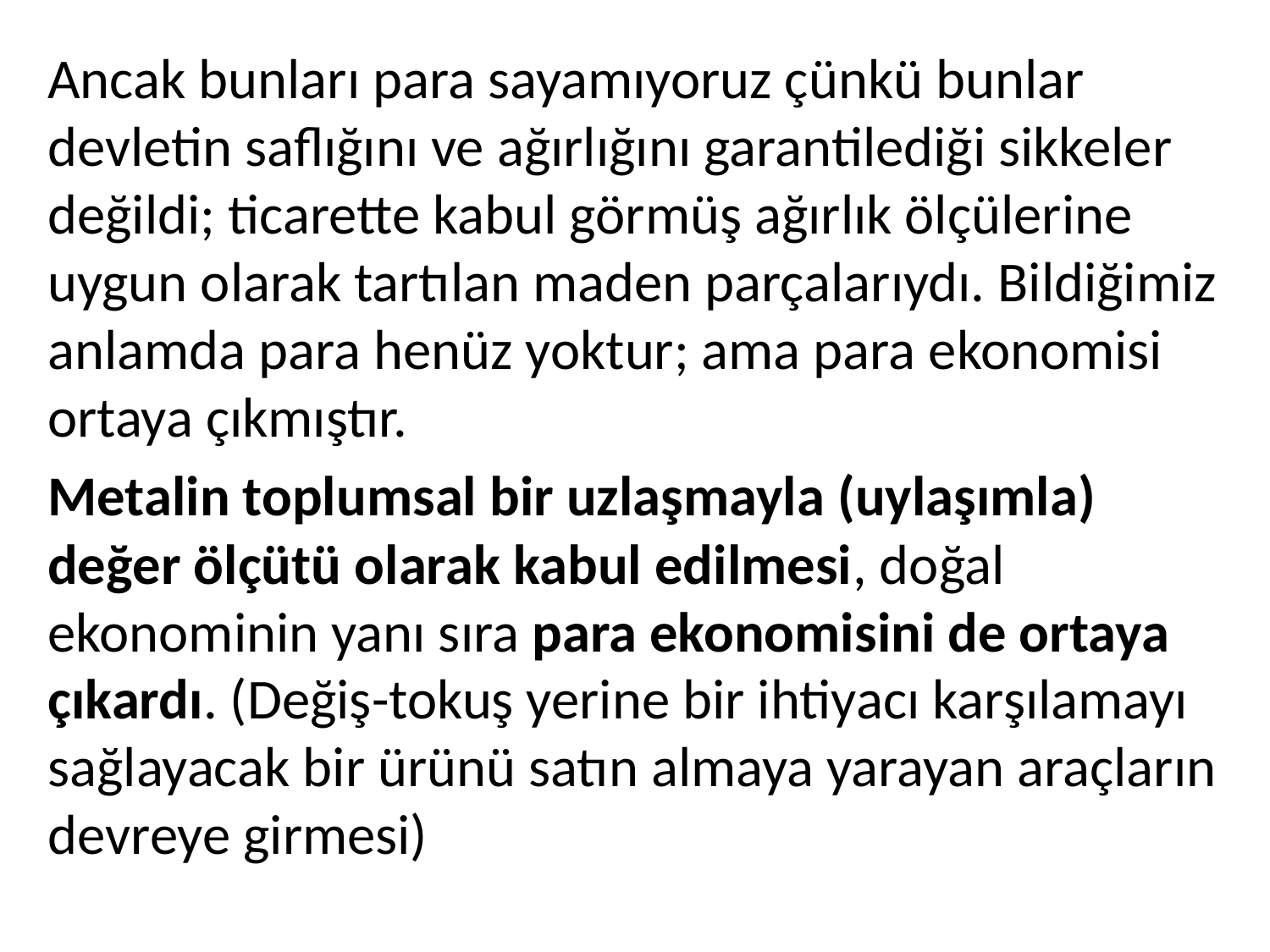

Ancak bunları para sayamıyoruz çünkü bunlar devletin saflığını ve ağırlığını garantilediği sikkeler değildi; ticarette kabul görmüş ağırlık ölçülerine uygun olarak tartılan maden parçalarıydı. Bildiğimiz anlamda para henüz yoktur; ama para ekonomisi ortaya çıkmıştır.
Metalin toplumsal bir uzlaşmayla (uylaşımla) değer ölçütü olarak kabul edilmesi, doğal ekonominin yanı sıra para ekonomisini de ortaya çıkardı. (Değiş-tokuş yerine bir ihtiyacı karşılamayı sağlayacak bir ürünü satın almaya yarayan araçların devreye girmesi)